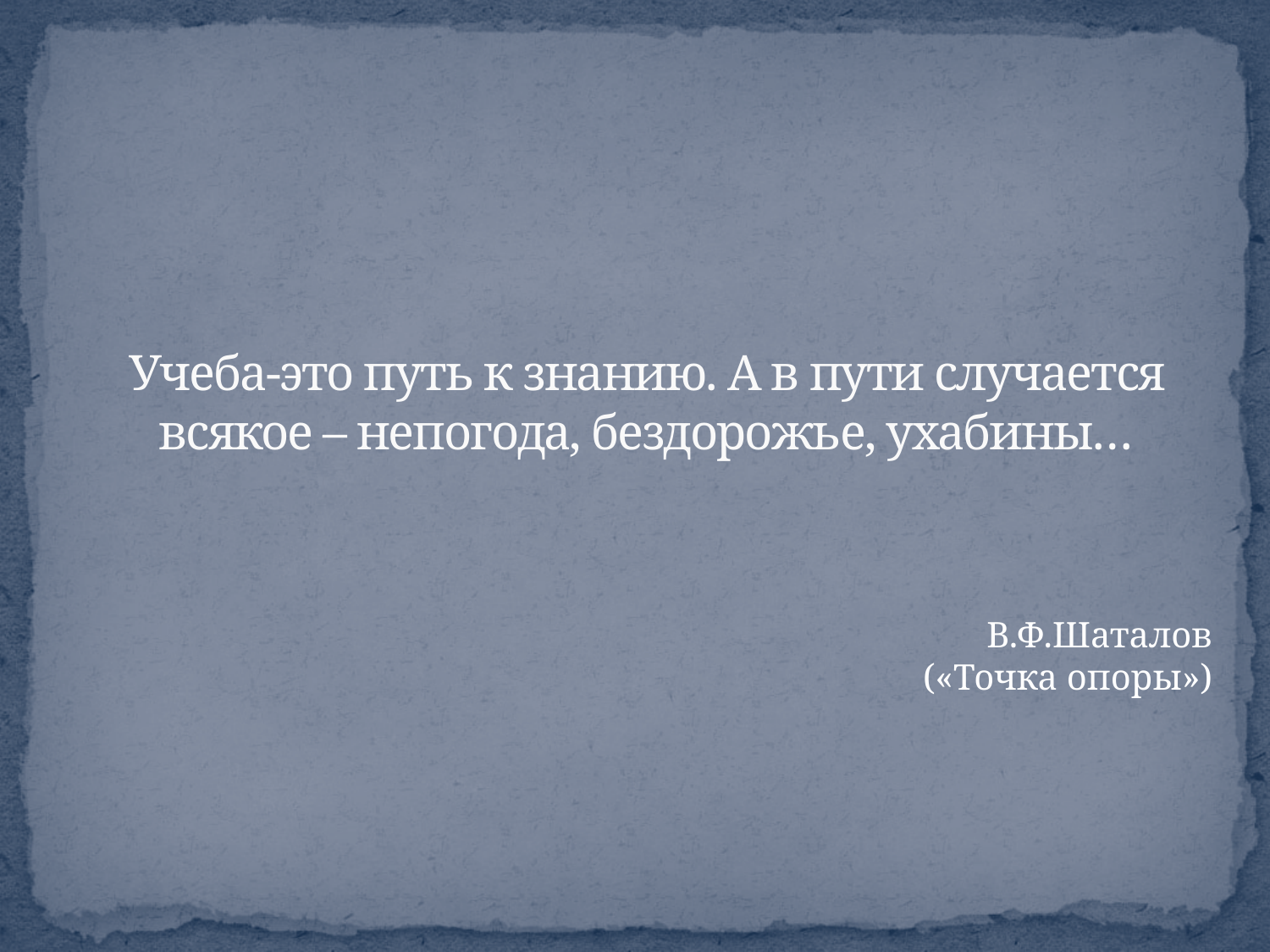

# Учеба-это путь к знанию. А в пути случается всякое – непогода, бездорожье, ухабины…
В.Ф.Шаталов
(«Точка опоры»)